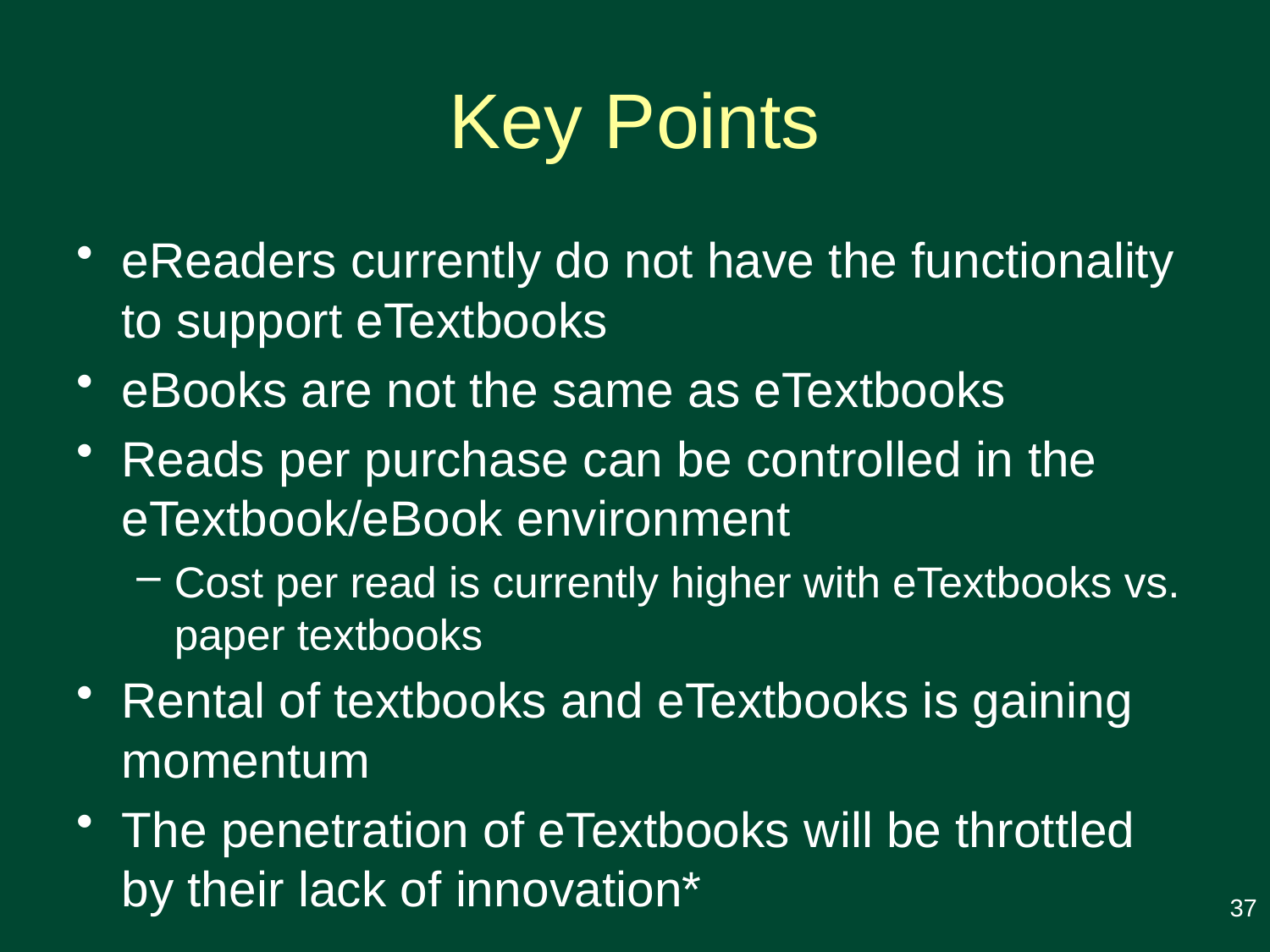

# Key Points
eReaders currently do not have the functionality to support eTextbooks
eBooks are not the same as eTextbooks
Reads per purchase can be controlled in the eTextbook/eBook environment
Cost per read is currently higher with eTextbooks vs. paper textbooks
Rental of textbooks and eTextbooks is gaining momentum
The penetration of eTextbooks will be throttled by their lack of innovation*
37